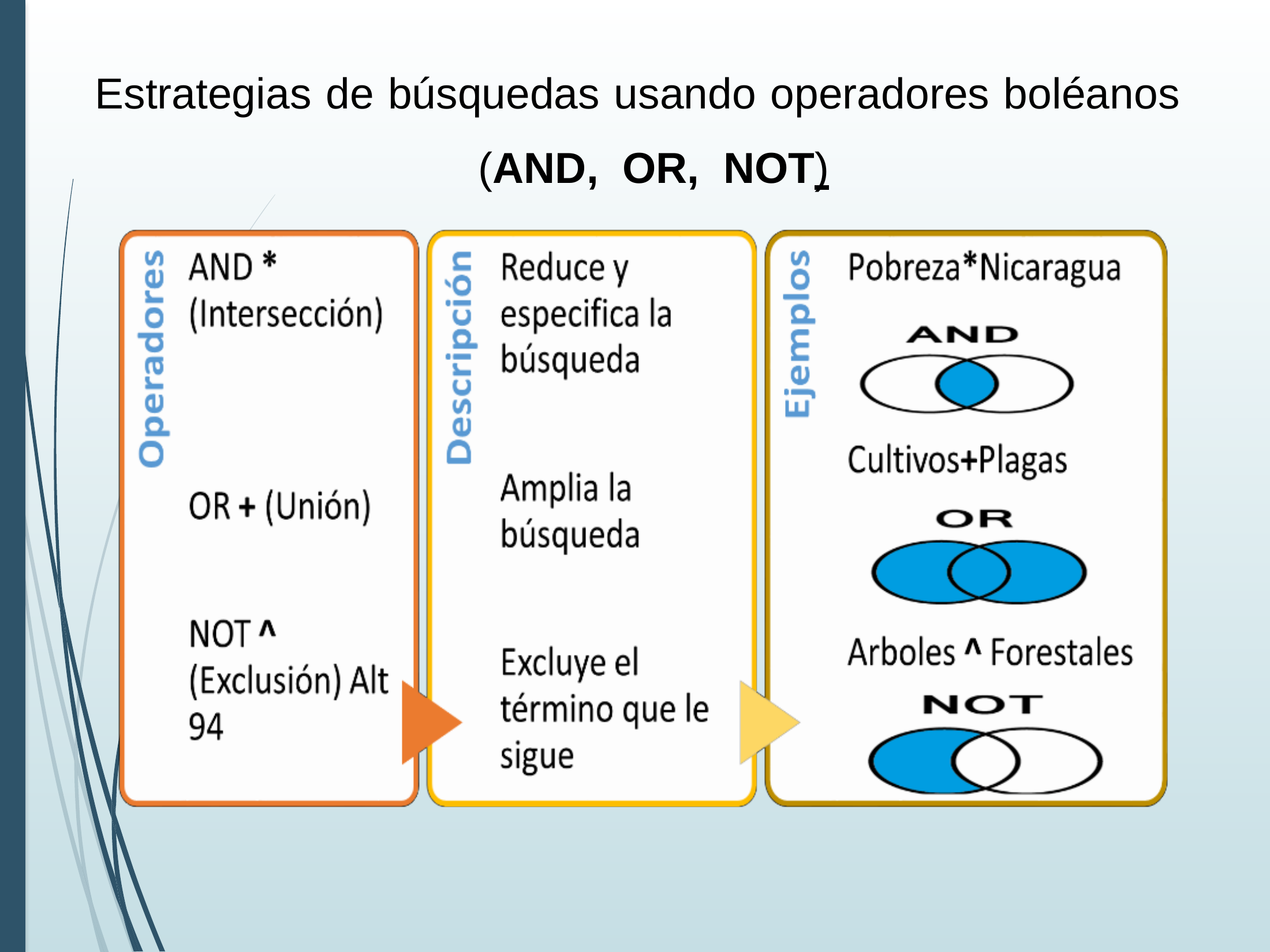

Estrategias de búsquedas usando operadores boléanos
                                (AND,  OR,  NOT)